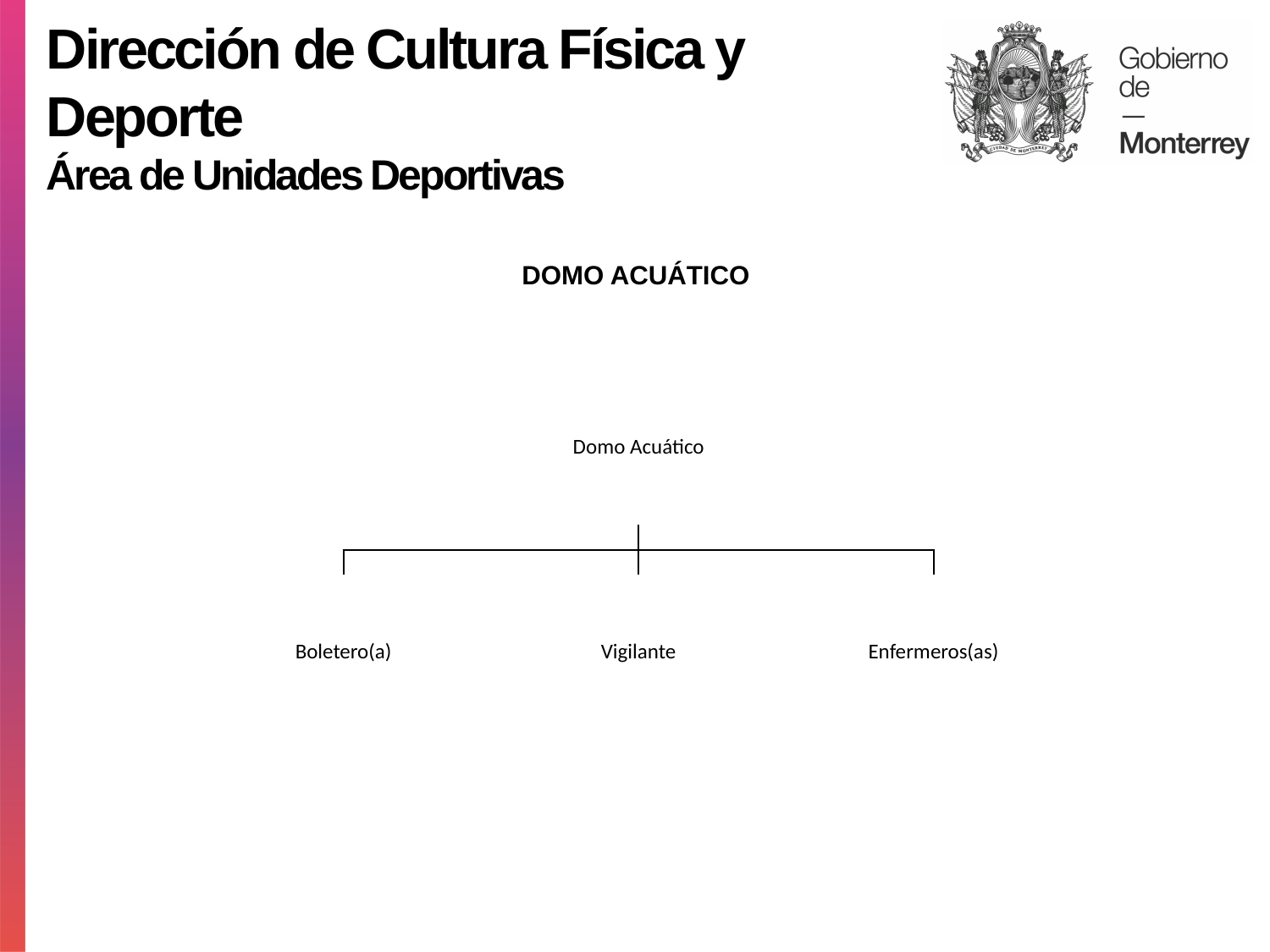

Dirección de Cultura Física y Deporte
Área de Unidades Deportivas
DOMO ACUÁTICO
Domo Acuático
Boletero(a)
Vigilante
Enfermeros(as)